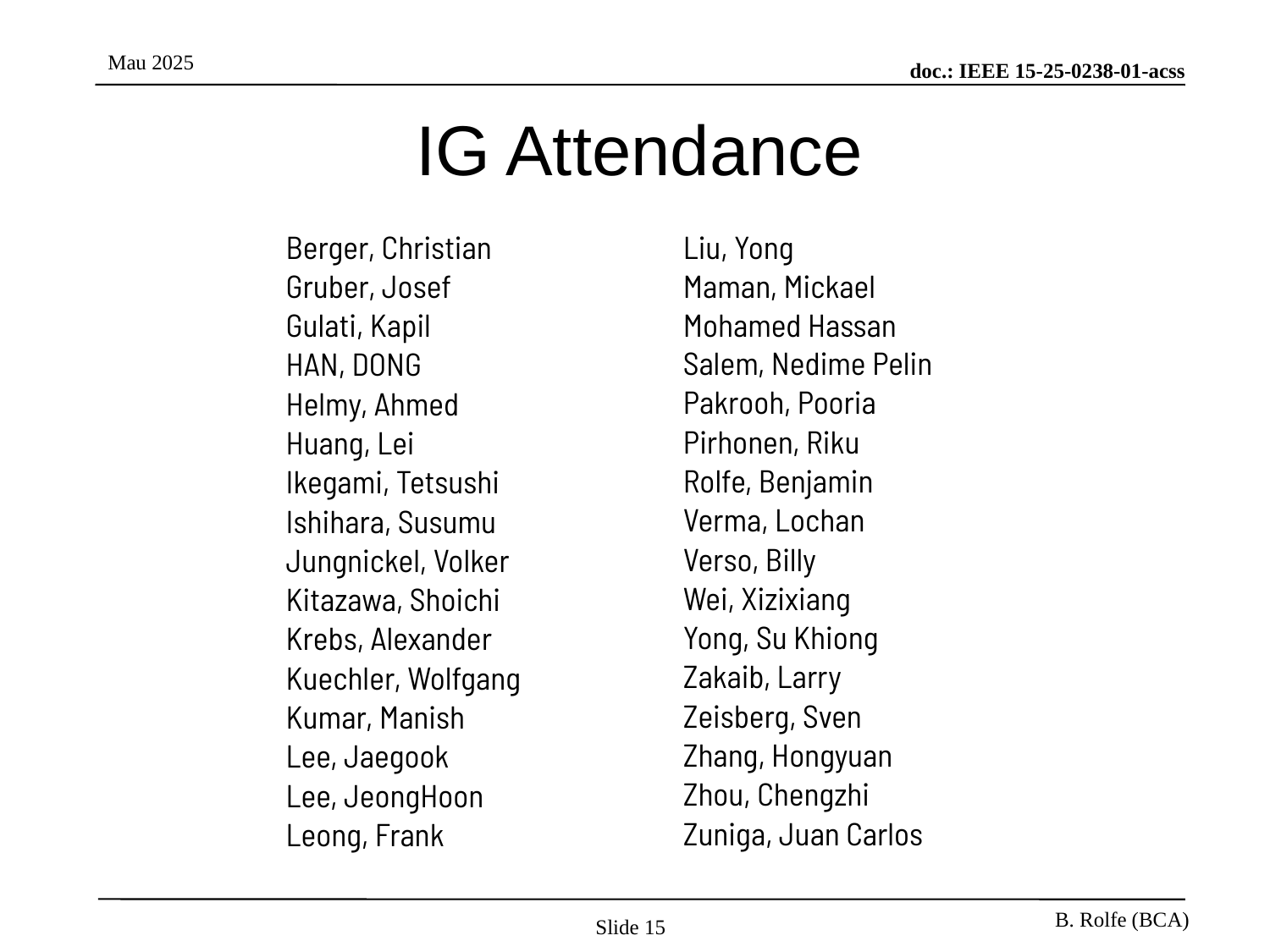

# IG Attendance
| Berger, Christian |
| --- |
| Gruber, Josef |
| Gulati, Kapil |
| HAN, DONG |
| Helmy, Ahmed |
| Huang, Lei |
| Ikegami, Tetsushi |
| Ishihara, Susumu |
| Jungnickel, Volker |
| Kitazawa, Shoichi |
| Krebs, Alexander |
| Kuechler, Wolfgang |
| Kumar, Manish |
| Lee, Jaegook |
| Lee, JeongHoon |
| Leong, Frank |
| Liu, Yong |
| --- |
| Maman, Mickael |
| Mohamed Hassan Salem, Nedime Pelin |
| Pakrooh, Pooria |
| Pirhonen, Riku |
| Rolfe, Benjamin |
| Verma, Lochan |
| Verso, Billy |
| Wei, Xizixiang |
| Yong, Su Khiong |
| Zakaib, Larry |
| Zeisberg, Sven |
| Zhang, Hongyuan |
| Zhou, Chengzhi |
| Zuniga, Juan Carlos |
Slide 15